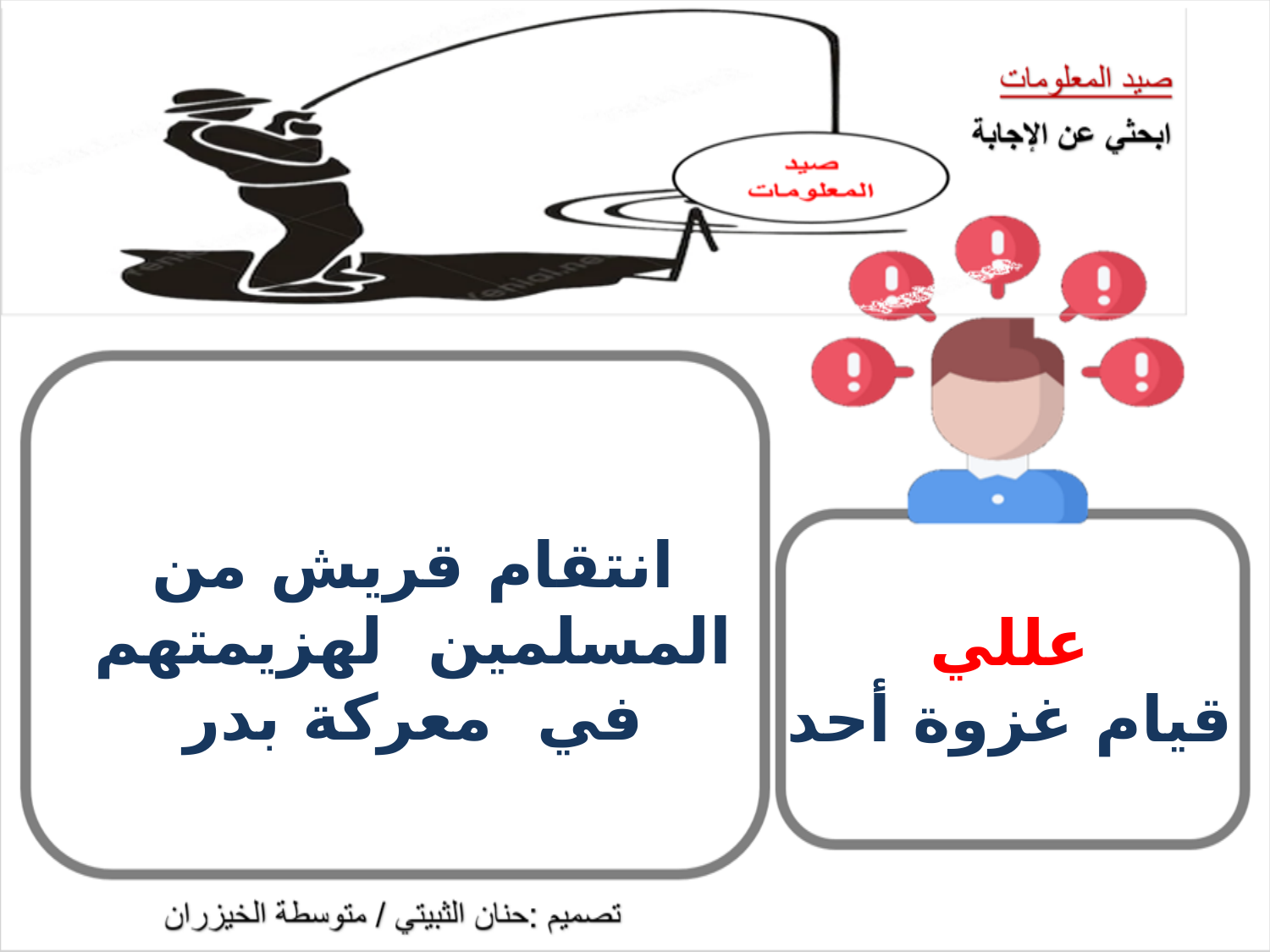

انتقام قريش من المسلمين  لهزيمتهم في  معركة بدر
عللي
قيام غزوة أحد